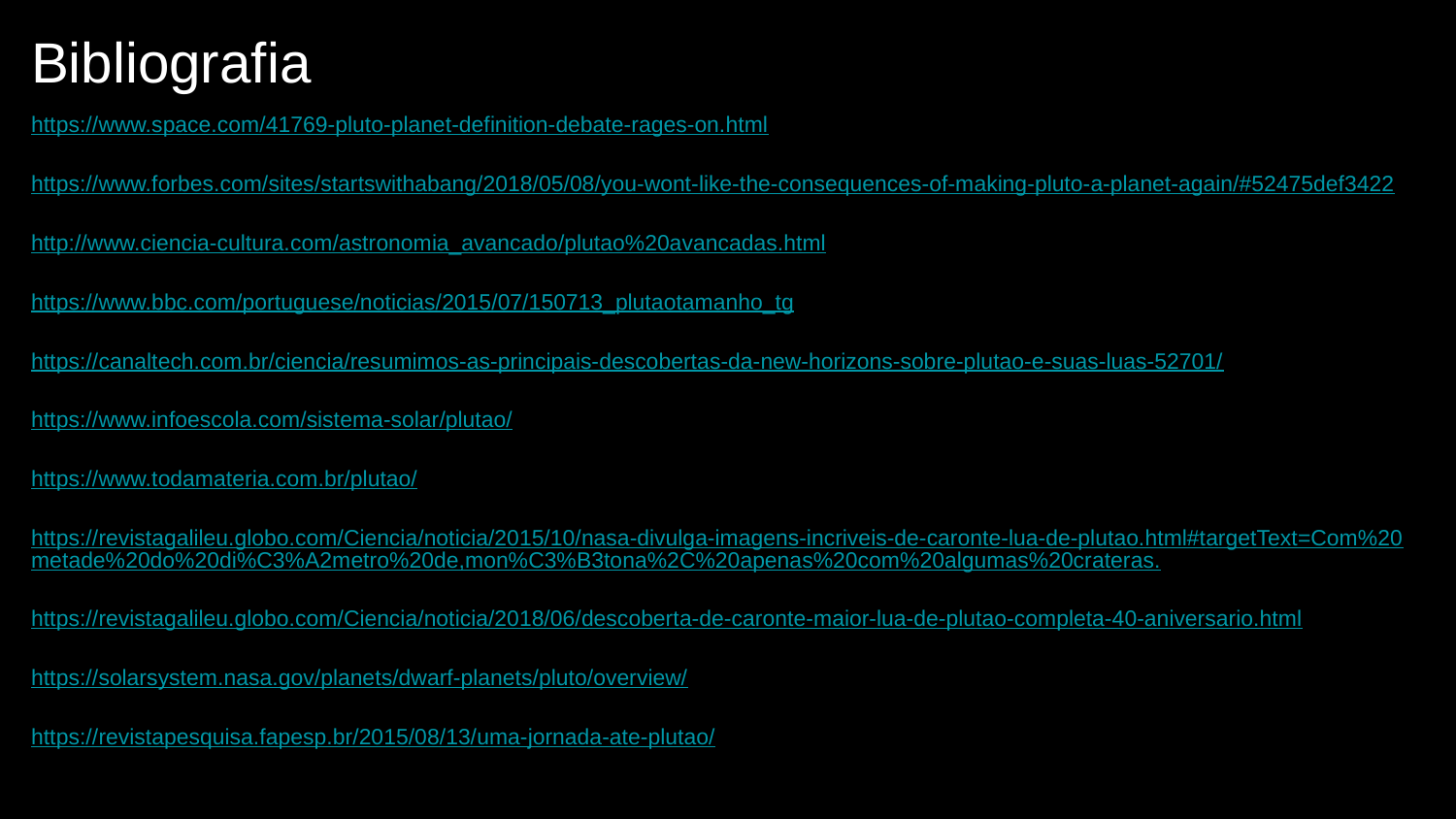

# Bibliografia
https://www.space.com/41769-pluto-planet-definition-debate-rages-on.html
https://www.forbes.com/sites/startswithabang/2018/05/08/you-wont-like-the-consequences-of-making-pluto-a-planet-again/#52475def3422
http://www.ciencia-cultura.com/astronomia_avancado/plutao%20avancadas.html
https://www.bbc.com/portuguese/noticias/2015/07/150713_plutaotamanho_tg
https://canaltech.com.br/ciencia/resumimos-as-principais-descobertas-da-new-horizons-sobre-plutao-e-suas-luas-52701/
https://www.infoescola.com/sistema-solar/plutao/
https://www.todamateria.com.br/plutao/
https://revistagalileu.globo.com/Ciencia/noticia/2015/10/nasa-divulga-imagens-incriveis-de-caronte-lua-de-plutao.html#targetText=Com%20metade%20do%20di%C3%A2metro%20de,mon%C3%B3tona%2C%20apenas%20com%20algumas%20crateras.
https://revistagalileu.globo.com/Ciencia/noticia/2018/06/descoberta-de-caronte-maior-lua-de-plutao-completa-40-aniversario.html
https://solarsystem.nasa.gov/planets/dwarf-planets/pluto/overview/
https://revistapesquisa.fapesp.br/2015/08/13/uma-jornada-ate-plutao/